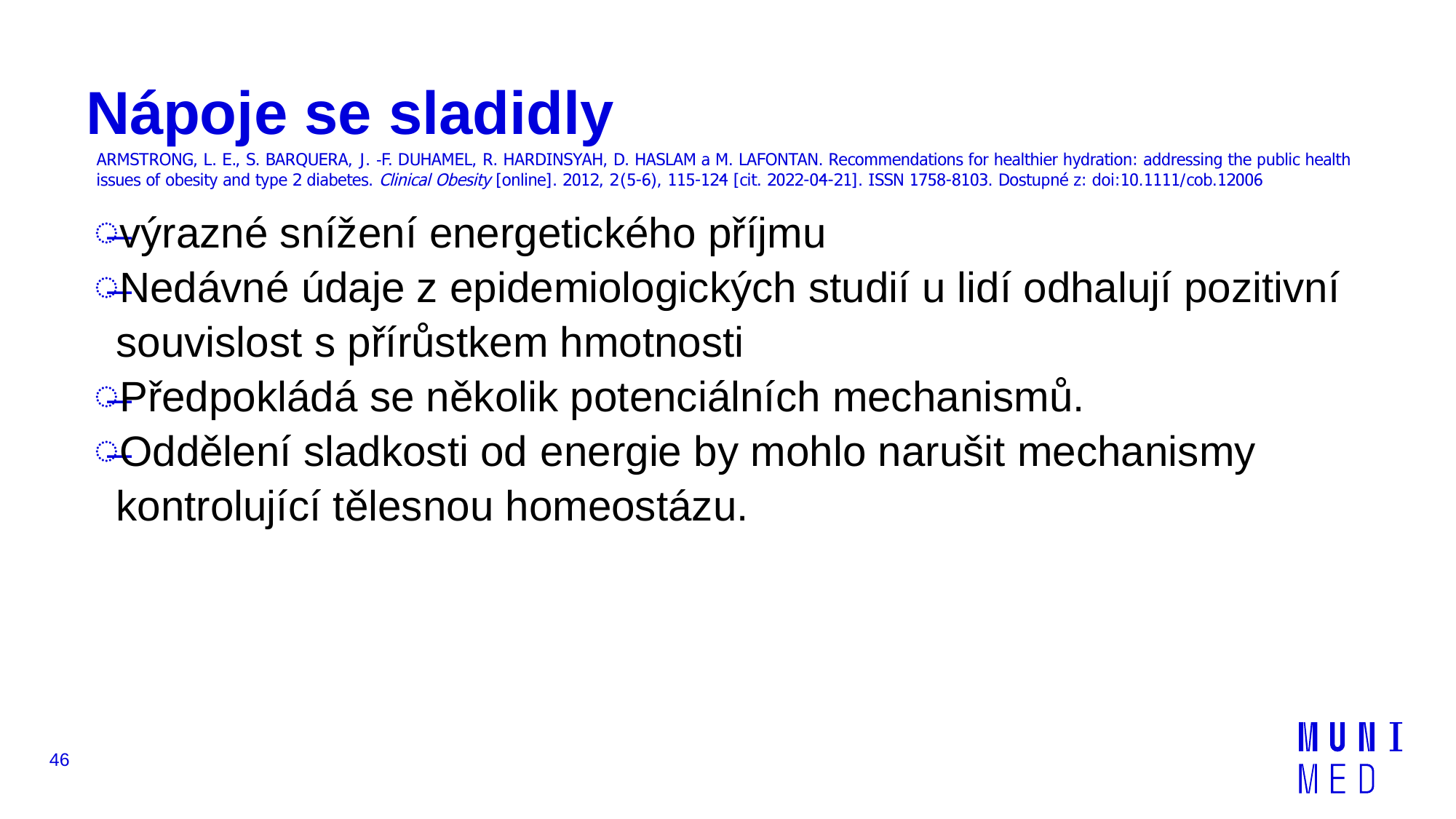

# Nápoje se sladidly
ARMSTRONG, L. E., S. BARQUERA, J. ‐F. DUHAMEL, R. HARDINSYAH, D. HASLAM a M. LAFONTAN. Recommendations for healthier hydration: addressing the public health issues of obesity and type 2 diabetes. Clinical Obesity [online]. 2012, 2(5-6), 115-124 [cit. 2022-04-21]. ISSN 1758-8103. Dostupné z: doi:10.1111/cob.12006
výrazné snížení energetického příjmu
Nedávné údaje z epidemiologických studií u lidí odhalují pozitivní souvislost s přírůstkem hmotnosti
Předpokládá se několik potenciálních mechanismů.
Oddělení sladkosti od energie by mohlo narušit mechanismy kontrolující tělesnou homeostázu.
46